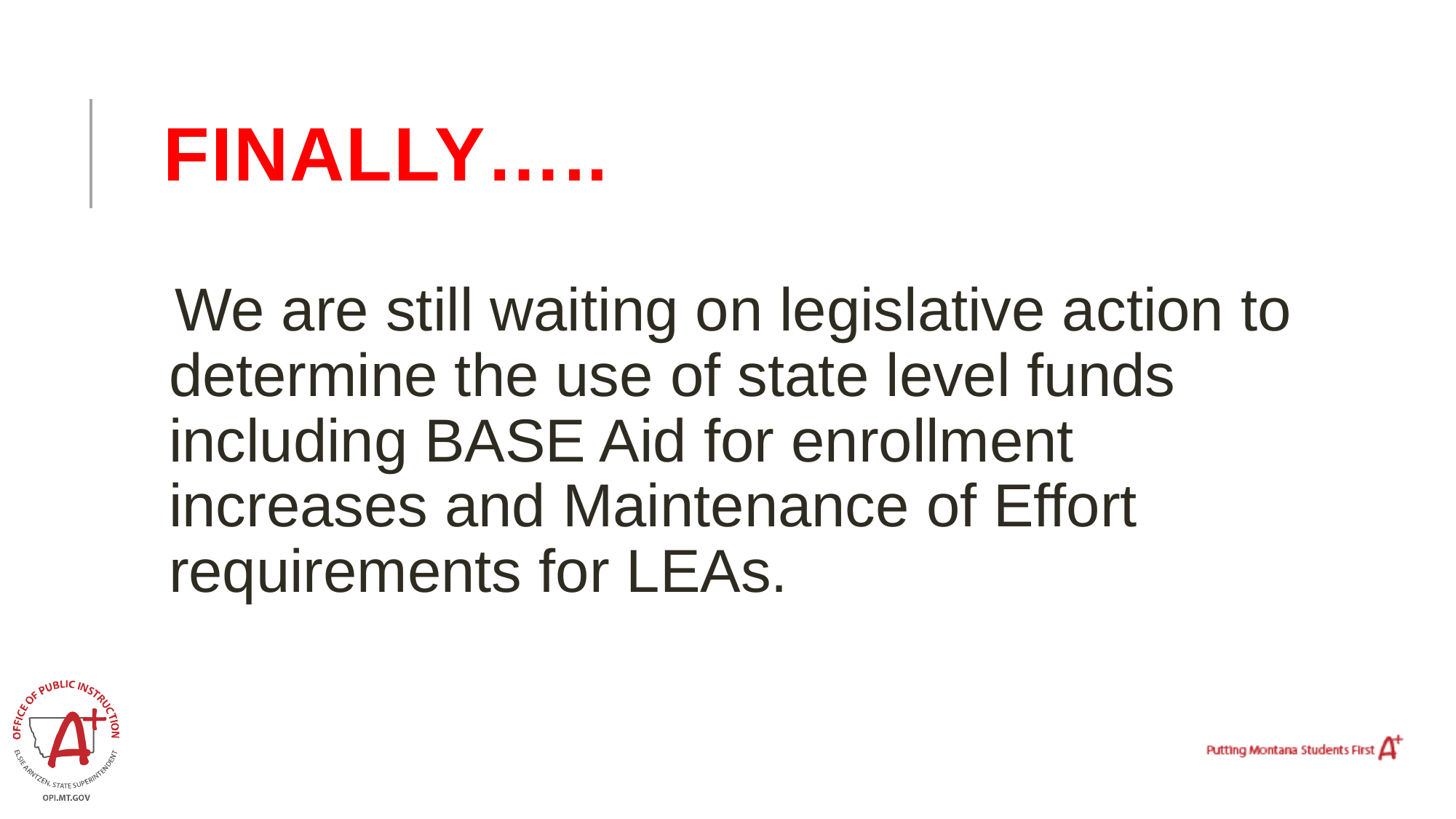

# Finally…..
We are still waiting on legislative action to determine the use of state level funds including BASE Aid for enrollment increases and Maintenance of Effort requirements for LEAs.